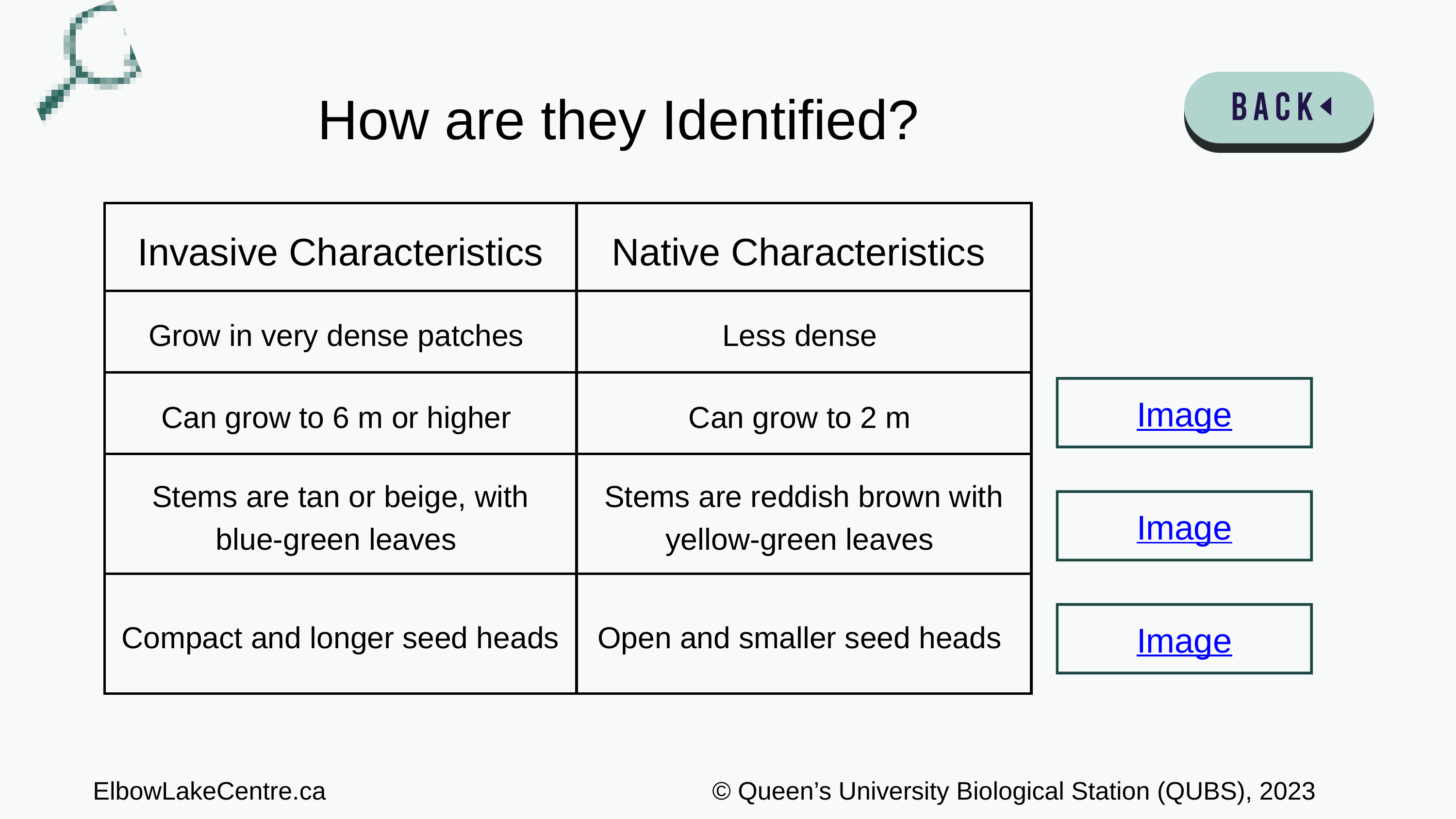

How are they Identified?
| Invasive Characteristics | Native Characteristics |
| --- | --- |
| Grow in very dense patches | Less dense |
| Can grow to 6 m or higher | Can grow to 2 m |
| Stems are tan or beige, with blue-green leaves | Stems are reddish brown with yellow-green leaves |
| Compact and longer seed heads | Open and smaller seed heads |

Image

Image

Image
ElbowLakeCentre.ca                                                       © Queen’s University Biological Station (QUBS), 2023